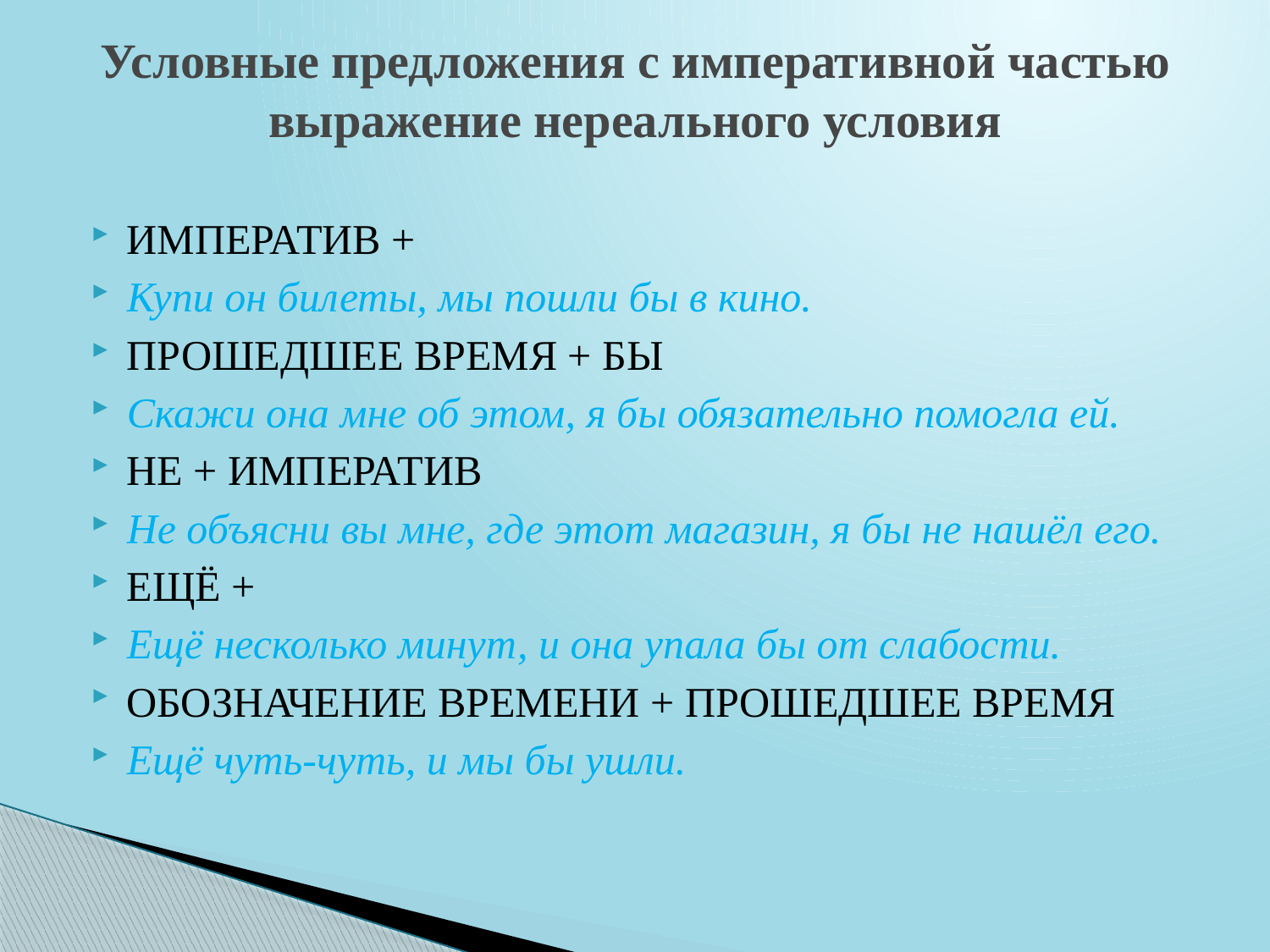

# Условные предложения с императивной частью выражение нереального условия
ИМПЕРАТИВ +
Купи он билеты, мы пошли бы в кино.
ПРОШЕДШЕЕ ВРЕМЯ + БЫ
Скажи она мне об этом, я бы обязательно помогла ей.
НЕ + ИМПЕРАТИВ
Не объясни вы мне, где этот магазин, я бы не нашёл его.
ЕЩЁ +
Ещё несколько минут, и она упала бы от слабости.
ОБОЗНАЧЕНИЕ ВРЕМЕНИ + ПРОШЕДШЕЕ ВРЕМЯ
Ещё чуть-чуть, и мы бы ушли.